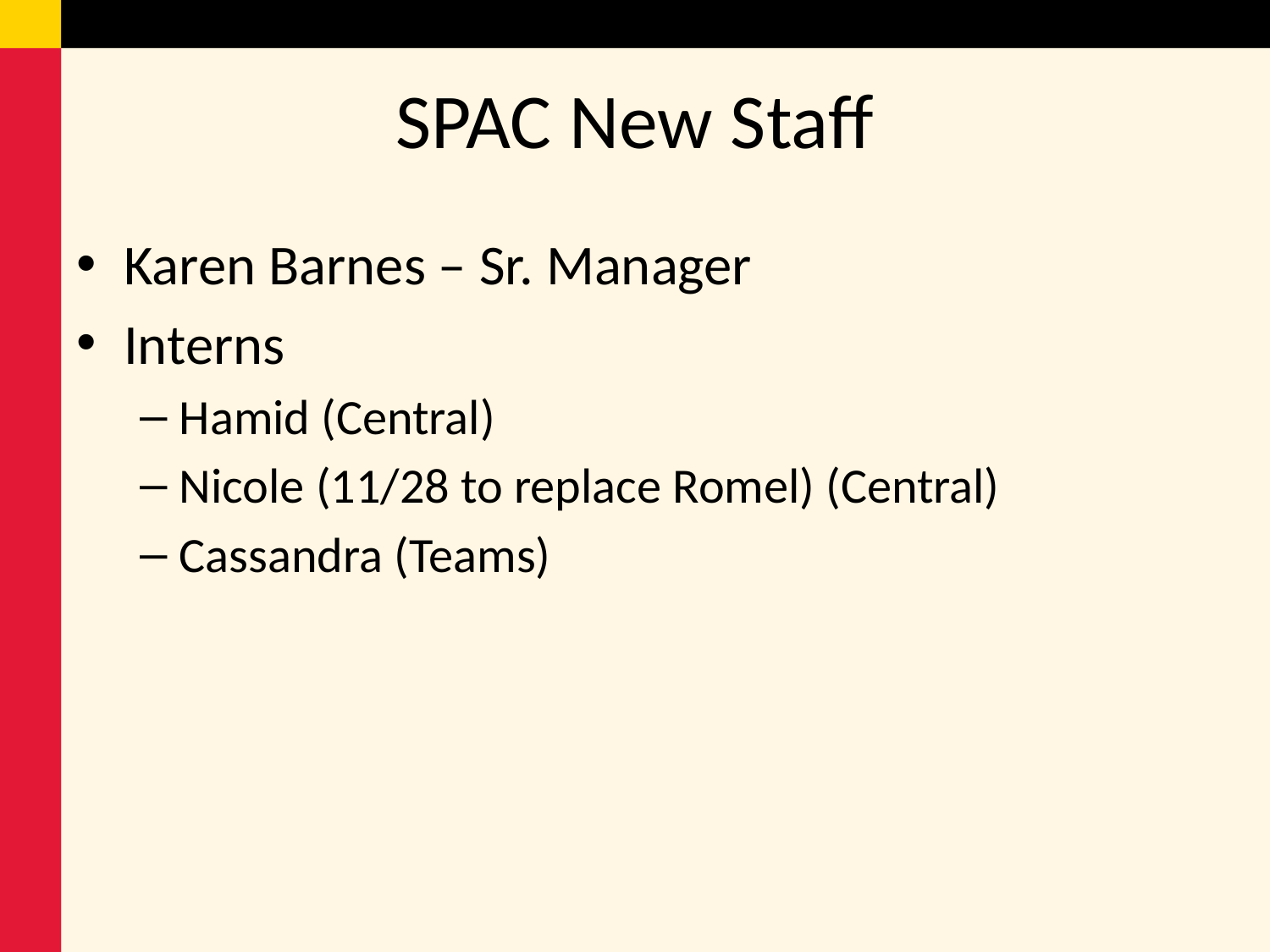

# SPAC New Staff
Karen Barnes – Sr. Manager
Interns
Hamid (Central)
Nicole (11/28 to replace Romel) (Central)
Cassandra (Teams)